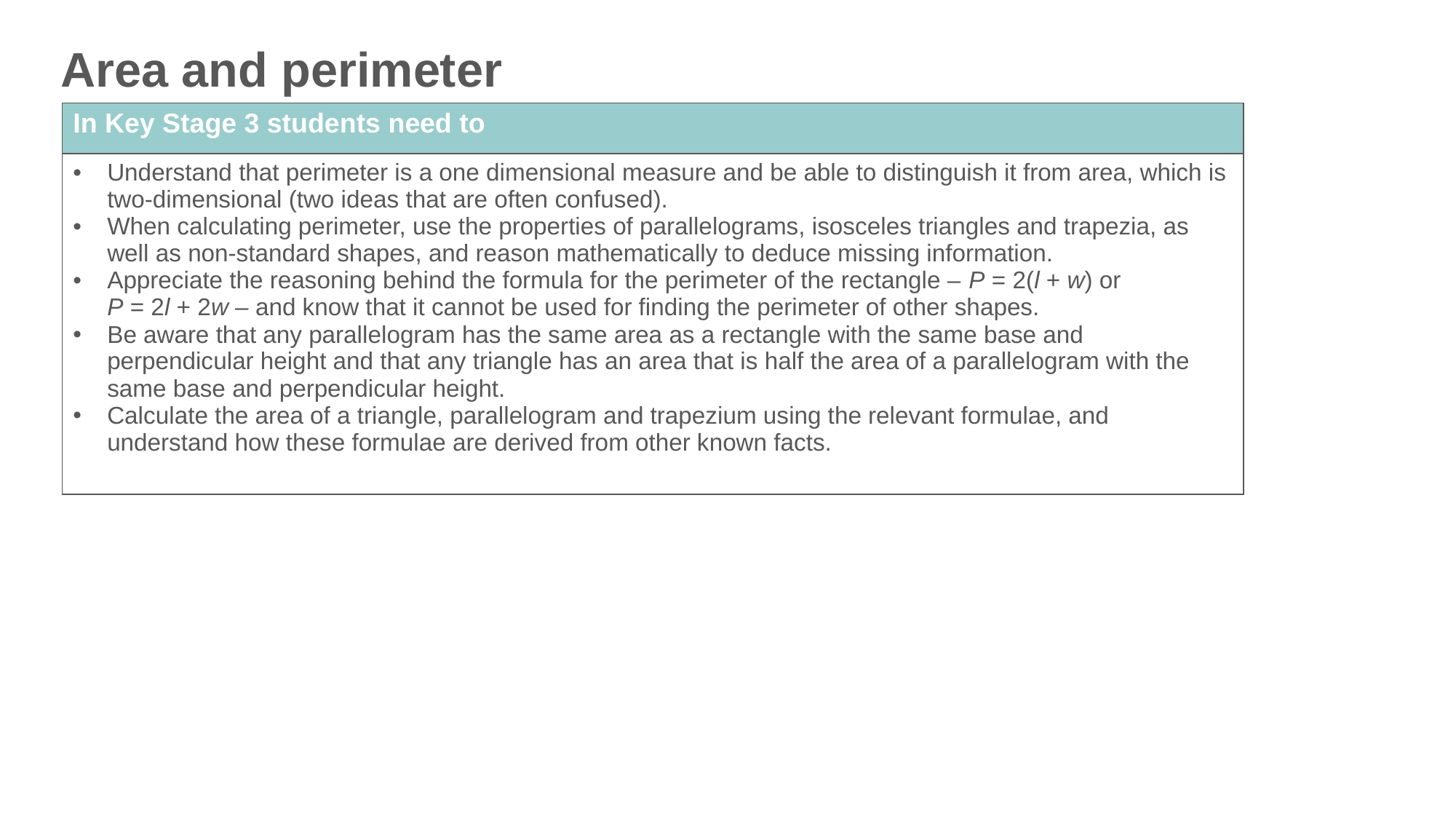

Area and perimeter
| In Key Stage 3 students need to |
| --- |
| Understand that perimeter is a one dimensional measure and be able to distinguish it from area, which is two-dimensional (two ideas that are often confused). When calculating perimeter, use the properties of parallelograms, isosceles triangles and trapezia, as well as non-standard shapes, and reason mathematically to deduce missing information. Appreciate the reasoning behind the formula for the perimeter of the rectangle – P = 2(l + w) or P = 2l + 2w – and know that it cannot be used for finding the perimeter of other shapes. Be aware that any parallelogram has the same area as a rectangle with the same base and perpendicular height and that any triangle has an area that is half the area of a parallelogram with the same base and perpendicular height. Calculate the area of a triangle, parallelogram and trapezium using the relevant formulae, and understand how these formulae are derived from other known facts. |